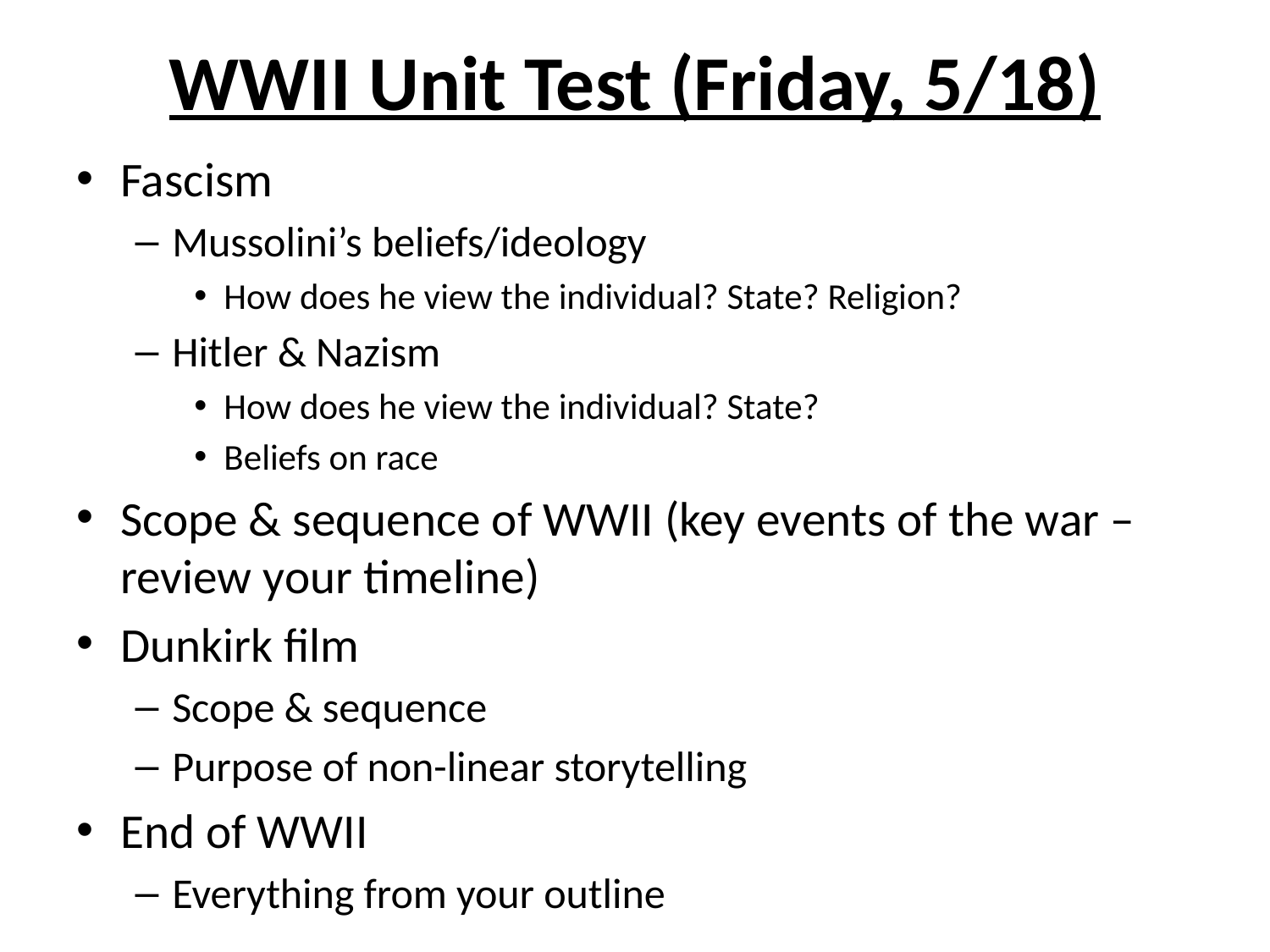

# WWII Unit Test (Friday, 5/18)
Fascism
Mussolini’s beliefs/ideology
How does he view the individual? State? Religion?
Hitler & Nazism
How does he view the individual? State?
Beliefs on race
Scope & sequence of WWII (key events of the war – review your timeline)
Dunkirk film
Scope & sequence
Purpose of non-linear storytelling
End of WWII
Everything from your outline